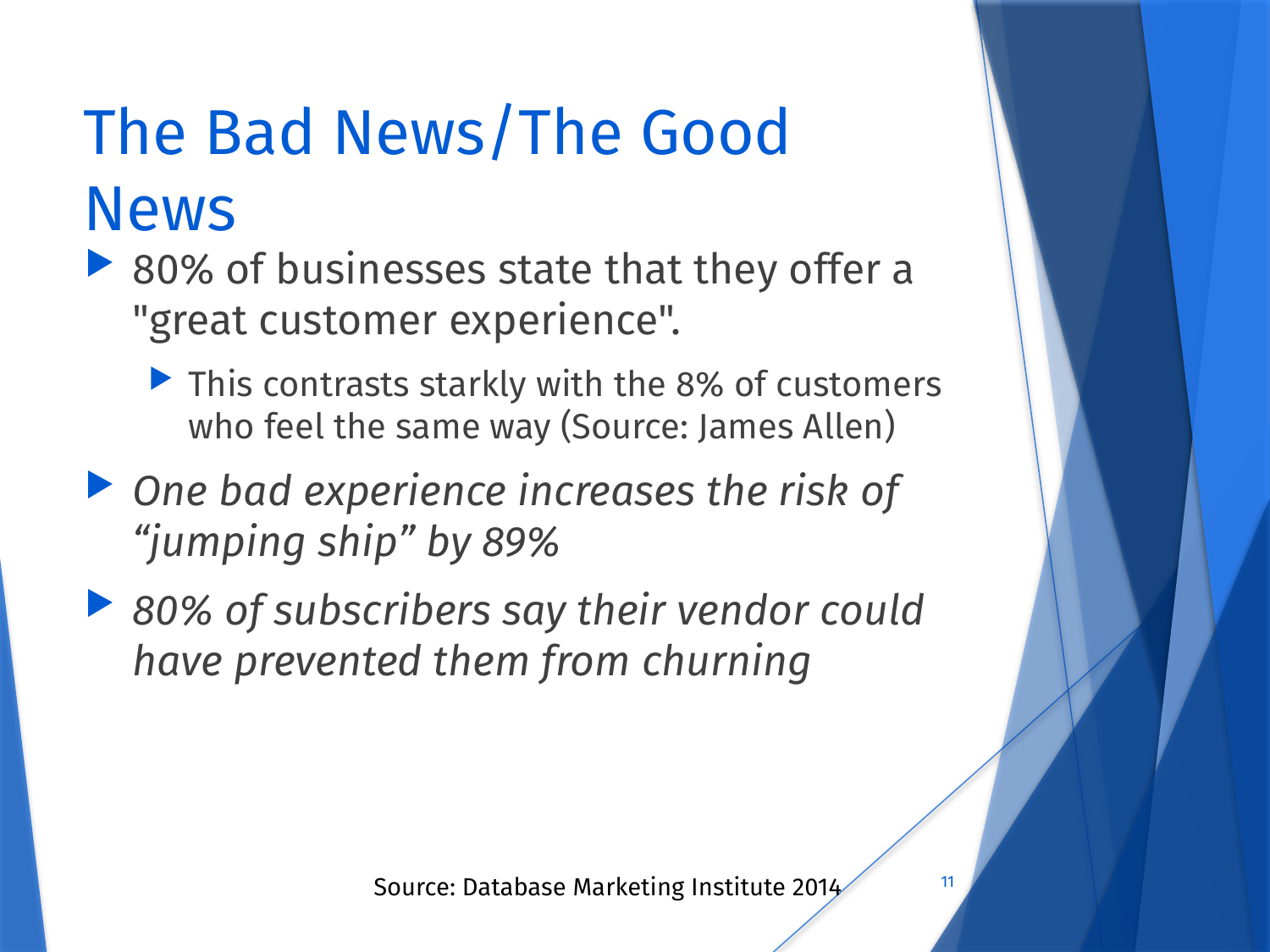

# The Bad News/The Good News
80% of businesses state that they offer a "great customer experience".
This contrasts starkly with the 8% of customers who feel the same way (Source: James Allen)
One bad experience increases the risk of “jumping ship” by 89%
80% of subscribers say their vendor could have prevented them from churning

11
Source: Database Marketing Institute 2014